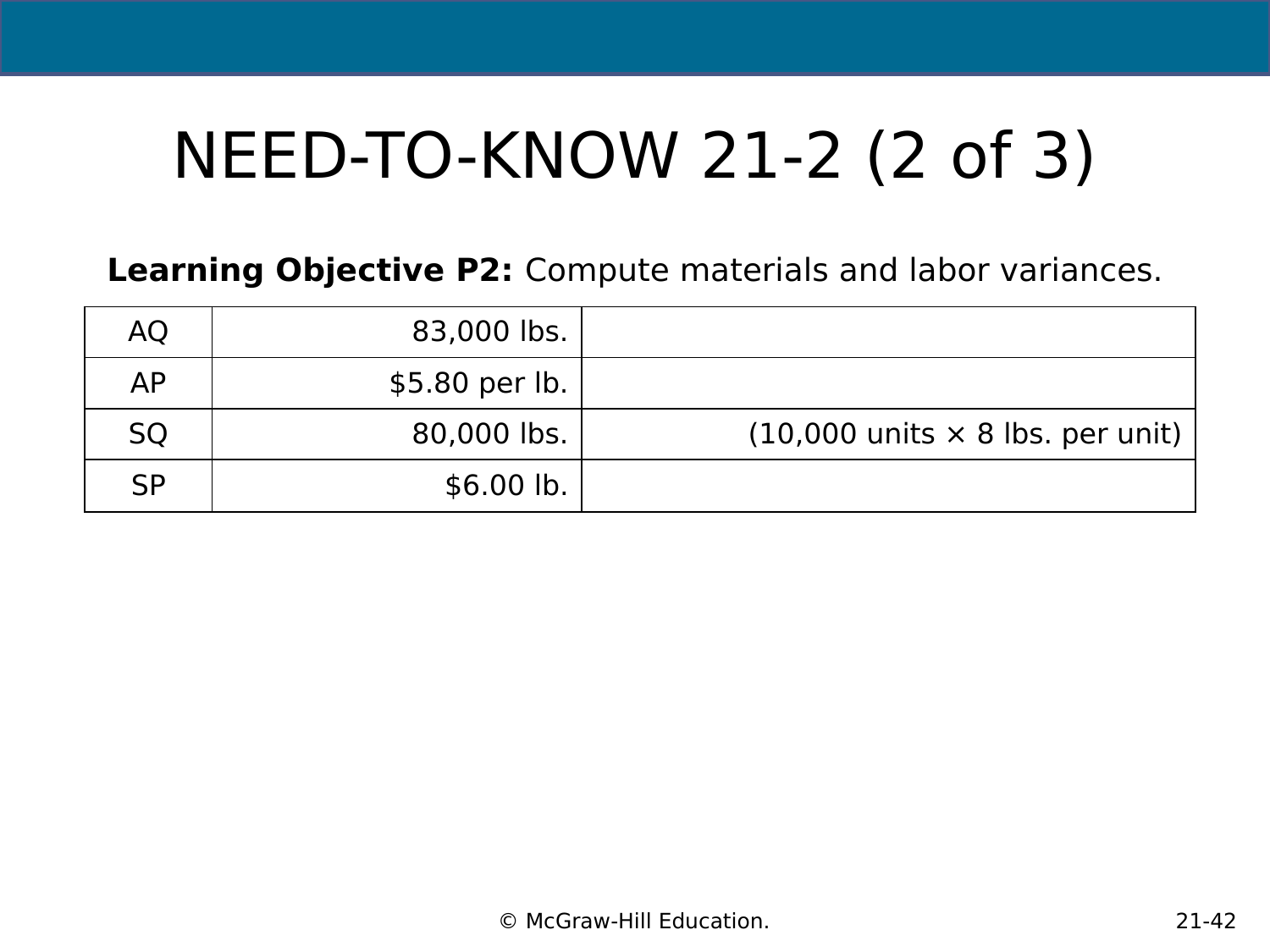

# NEED-TO-KNOW 21-2 (2 of 3)
Learning Objective P2: Compute materials and labor variances.
| AQ | 83,000 lbs. |  |
| --- | --- | --- |
| AP | $5.80 per lb. |  |
| SQ | 80,000 lbs. | (10,000 units × 8 lbs. per unit) |
| SP | $6.00 lb. |  |